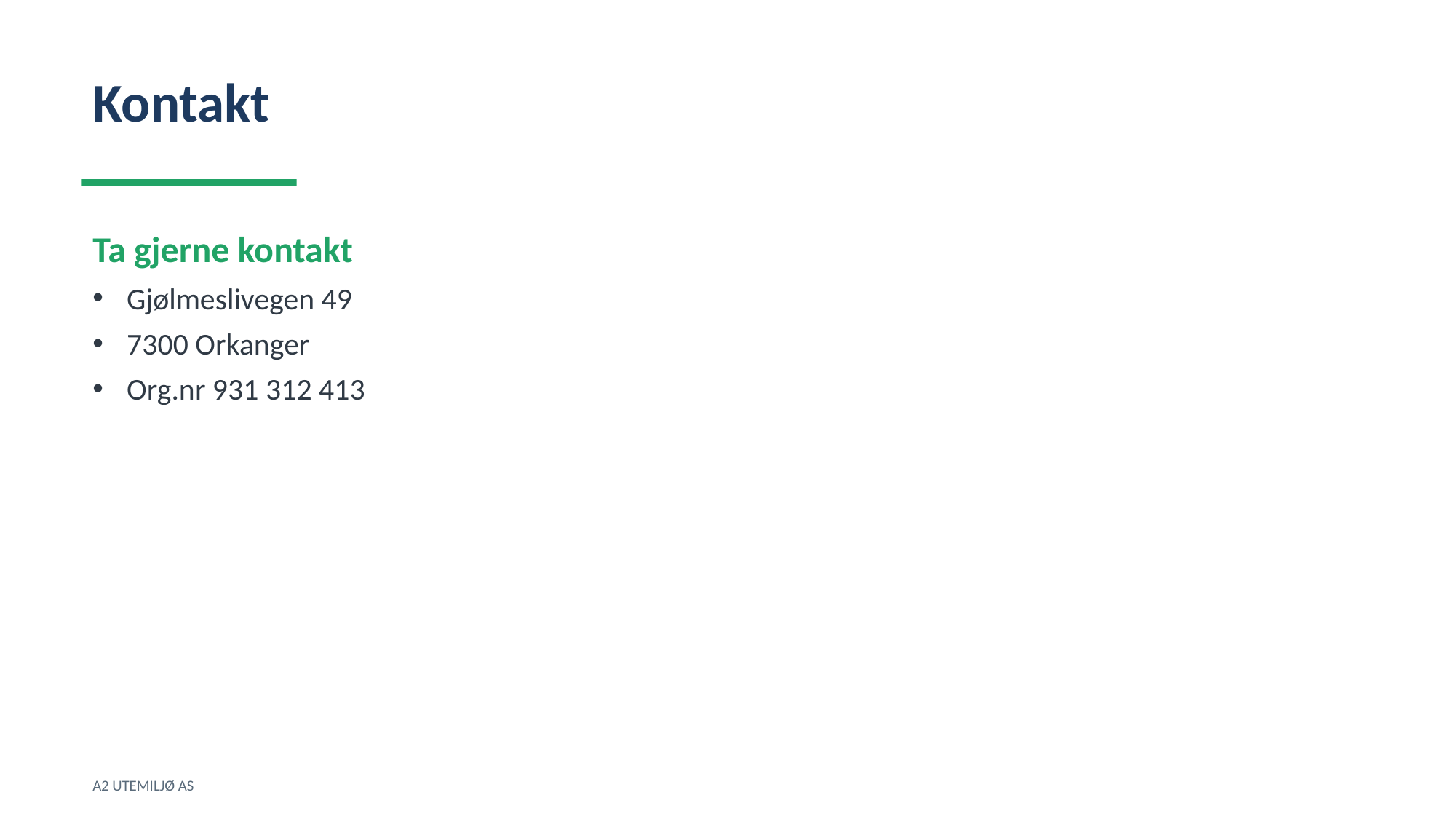

Kontakt

Ta gjerne kontakt
Gjølmeslivegen 49
7300 Orkanger
Org.nr 931 312 413
A2 UTEMILJØ AS